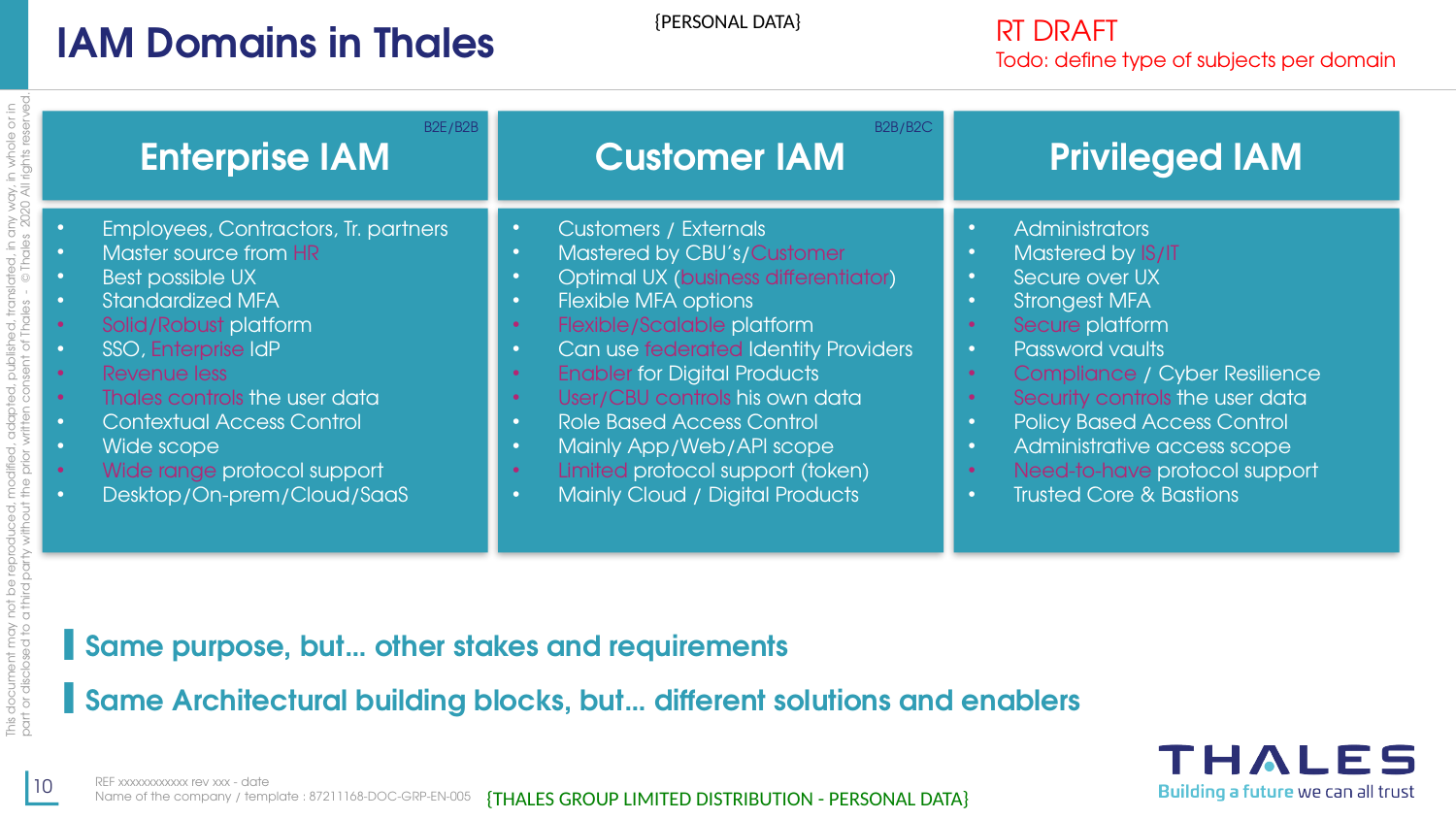

# IAM Domains in Thales
RT DRAFT
Todo: define type of subjects per domain
Enterprise IAM
B2E/B2B
Customer IAM
Privileged IAM
B2B/B2C
Customers / Externals
Mastered by CBU’s/Customer
Optimal UX (business differentiator)
Flexible MFA options
Flexible/Scalable platform
Can use federated Identity Providers
Enabler for Digital Products
User/CBU controls his own data
Role Based Access Control
Mainly App/Web/API scope
Limited protocol support (token)
Mainly Cloud / Digital Products
Employees, Contractors, Tr. partners
Master source from HR
Best possible UX
Standardized MFA
Solid/Robust platform
SSO, Enterprise IdP
Revenue less
Thales controls the user data
Contextual Access Control
Wide scope
Wide range protocol support
Desktop/On-prem/Cloud/SaaS

Administrators
Mastered by IS/IT
Secure over UX
Strongest MFA
Secure platform
Password vaults
Compliance / Cyber Resilience
Security controls the user data
Policy Based Access Control
Administrative access scope
Need-to-have protocol support
Trusted Core & Bastions
Same purpose, but… other stakes and requirements
Same Architectural building blocks, but… different solutions and enablers